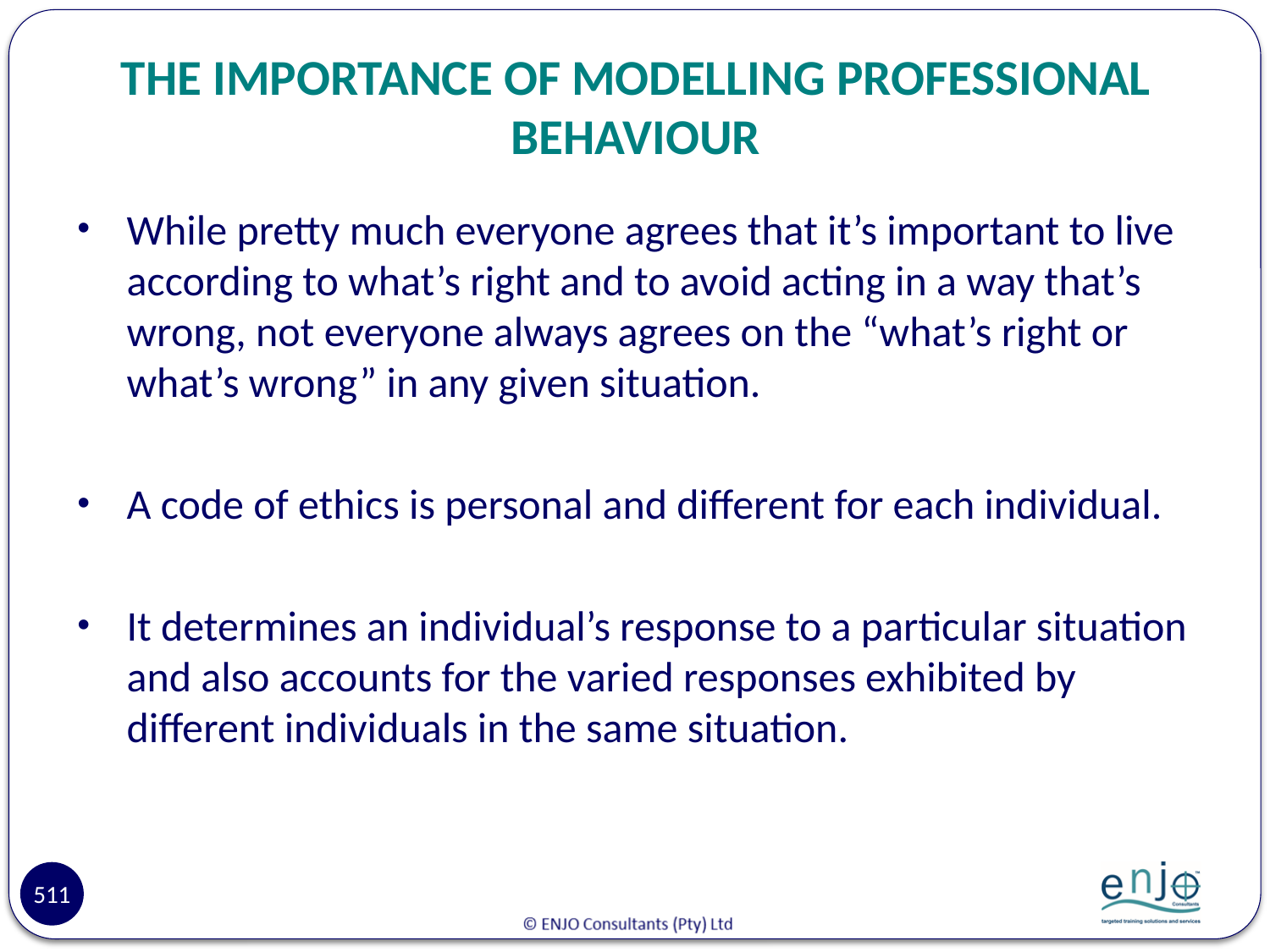

# THE IMPORTANCE OF MODELLING PROFESSIONAL BEHAVIOUR
While pretty much everyone agrees that it’s important to live according to what’s right and to avoid acting in a way that’s wrong, not everyone always agrees on the “what’s right or what’s wrong” in any given situation.

A code of ethics is personal and different for each individual.

It determines an individual’s response to a particular situation and also accounts for the varied responses exhibited by different individuals in the same situation.

511